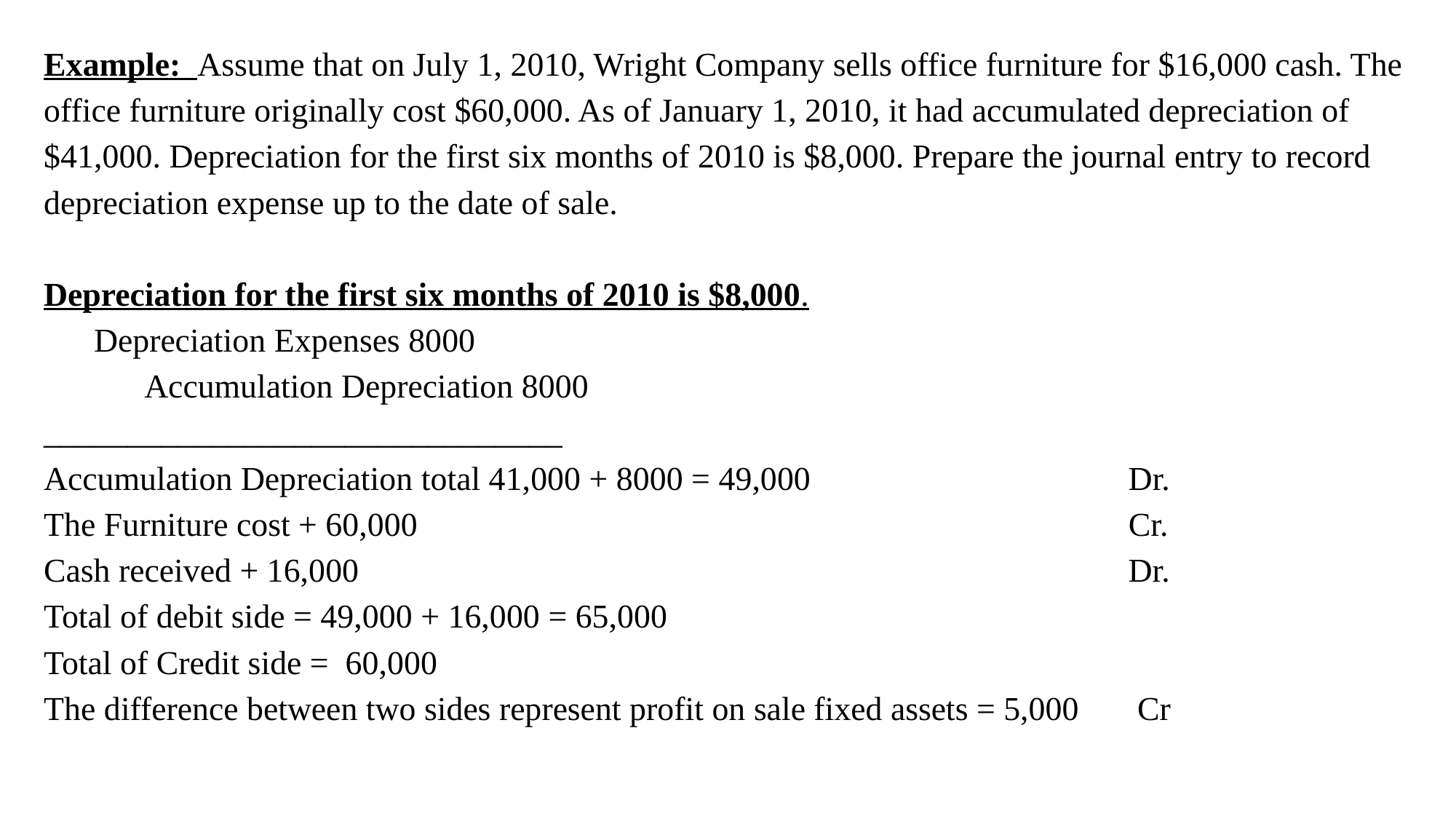

Example:  Assume that on July 1, 2010, Wright Company sells office furniture for $16,000 cash. The office furniture originally cost $60,000. As of January 1, 2010, it had accumulated depreciation of $41,000. Depreciation for the first six months of 2010 is $8,000. Prepare the journal entry to record depreciation expense up to the date of sale.

Depreciation for the first six months of 2010 is $8,000.
      Depreciation Expenses 8000
            Accumulation Depreciation 8000
_______________________________
Accumulation Depreciation total 41,000 + 8000 = 49,000                                      Dr.
The Furniture cost + 60,000                                                                                     Cr.
Cash received + 16,000                                                                                            Dr.
Total of debit side = 49,000 + 16,000 = 65,000
Total of Credit side =  60,000
The difference between two sides represent profit on sale fixed assets = 5,000       Cr